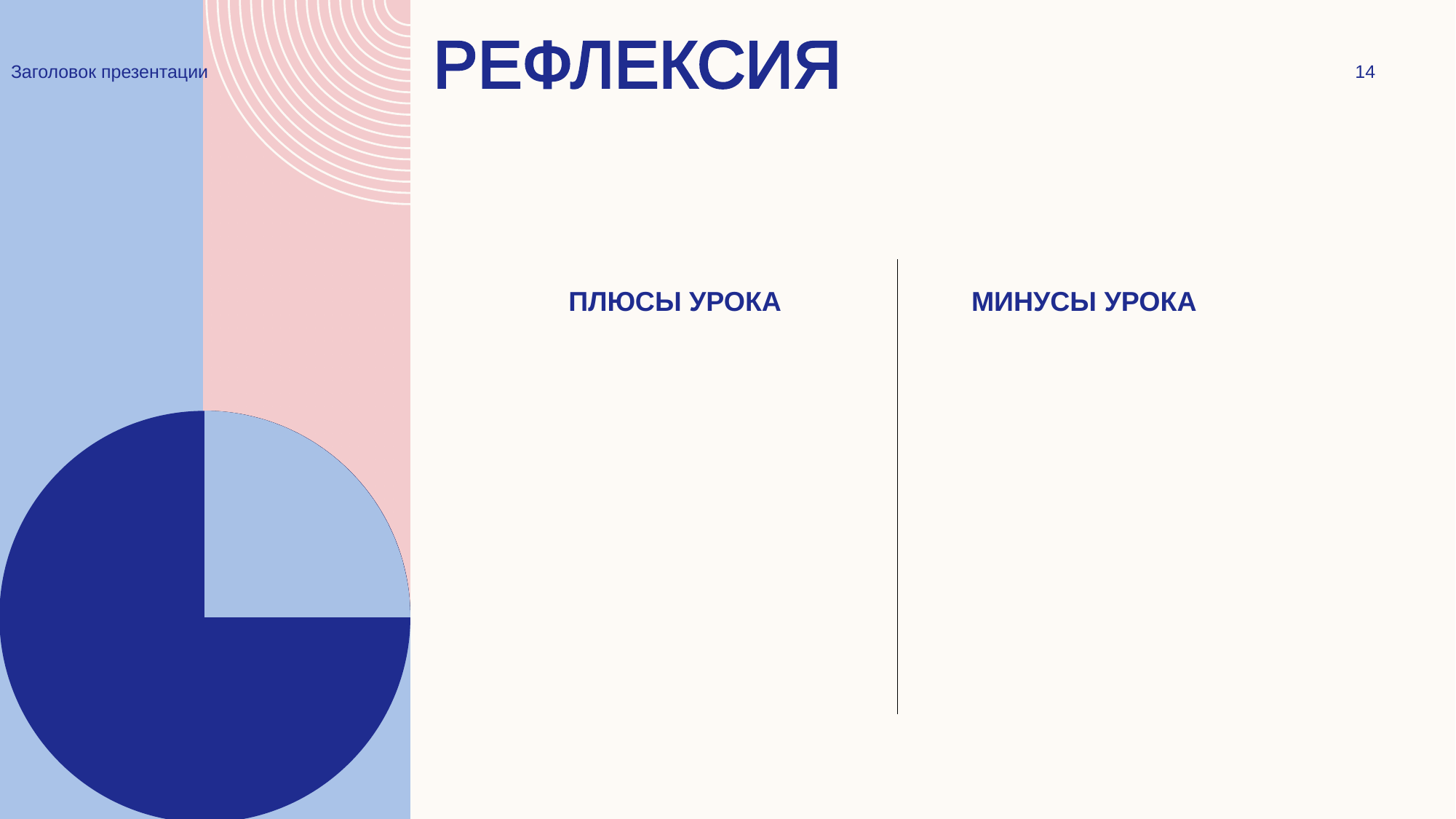

# Рефлексия
Заголовок презентации
14
Плюсы урока
Минусы урока